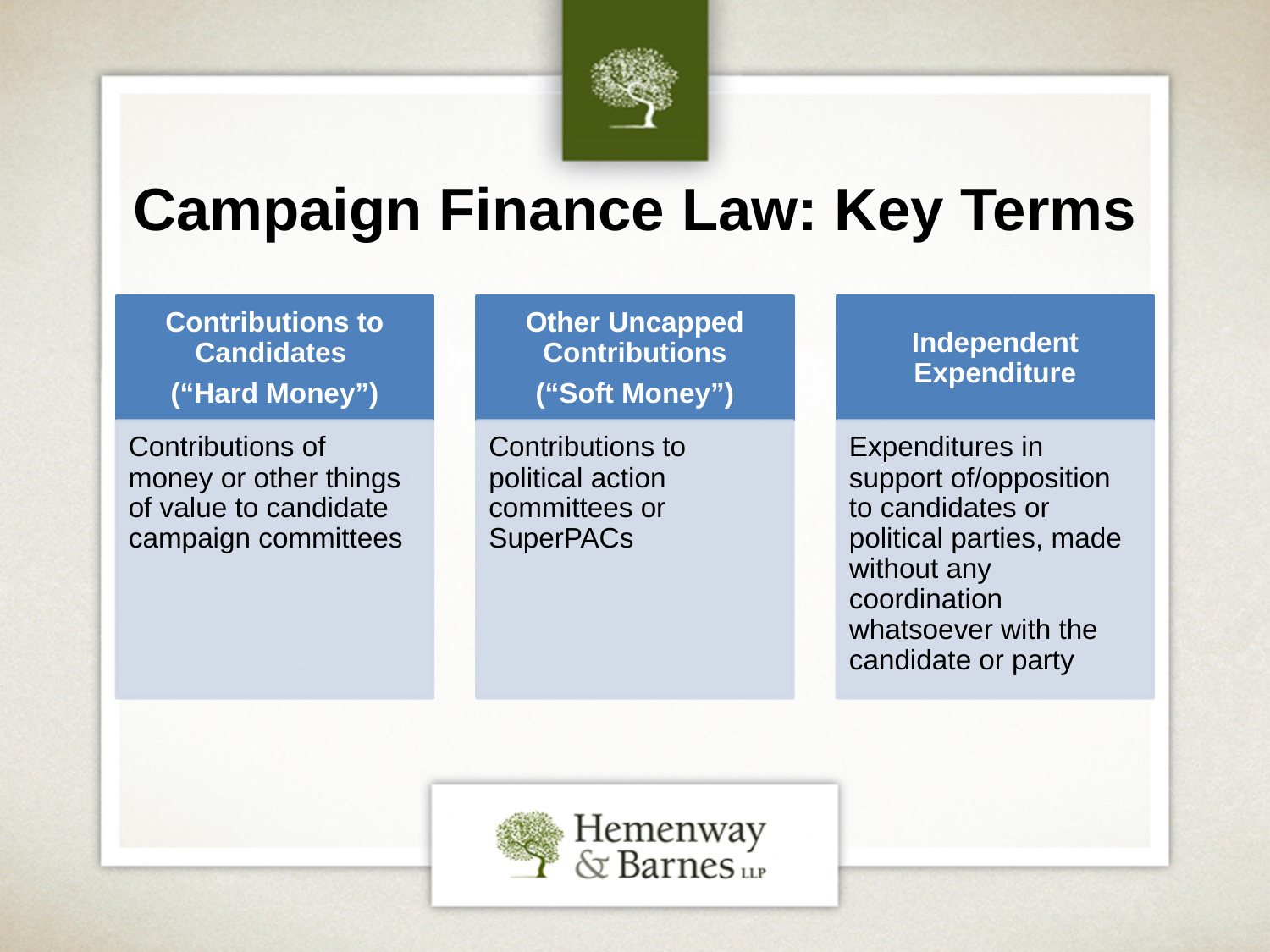

# Campaign Finance Law: Key Terms
Contributions to Candidates
(“Hard Money”)
Contributions of money or other things of value to candidate campaign committees
Other Uncapped Contributions
(“Soft Money”)
Contributions to political action committees or SuperPACs
Independent Expenditure
Expenditures in support of/opposition to candidates or political parties, made without any coordination whatsoever with the candidate or party